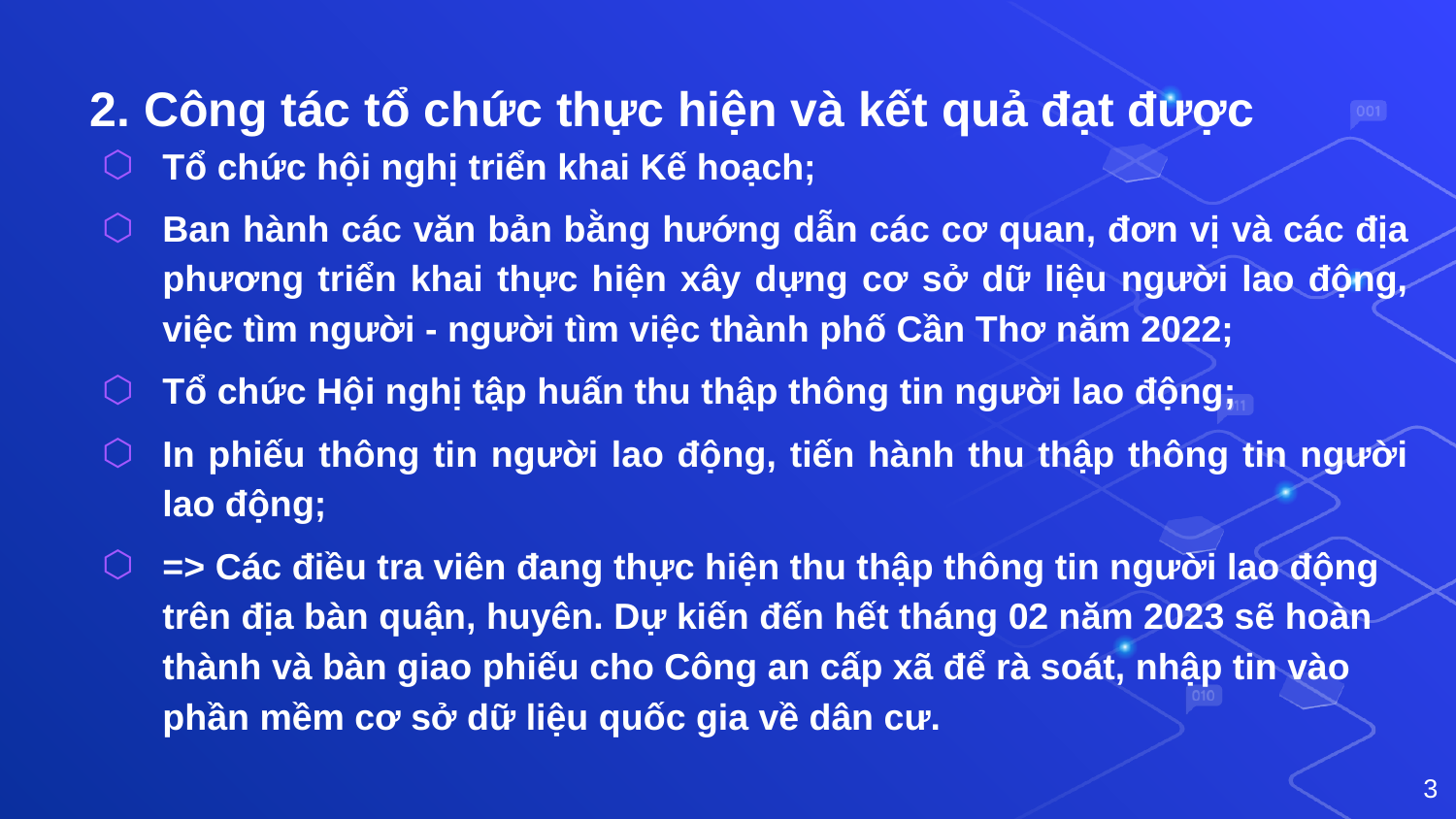

# 2. Công tác tổ chức thực hiện và kết quả đạt được
Tổ chức hội nghị triển khai Kế hoạch;
Ban hành các văn bản bằng hướng dẫn các cơ quan, đơn vị và các địa phương triển khai thực hiện xây dựng cơ sở dữ liệu người lao động, việc tìm người - người tìm việc thành phố Cần Thơ năm 2022;
Tổ chức Hội nghị tập huấn thu thập thông tin người lao động;
In phiếu thông tin người lao động, tiến hành thu thập thông tin người lao động;
=> Các điều tra viên đang thực hiện thu thập thông tin người lao động trên địa bàn quận, huyên. Dự kiến đến hết tháng 02 năm 2023 sẽ hoàn thành và bàn giao phiếu cho Công an cấp xã để rà soát, nhập tin vào phần mềm cơ sở dữ liệu quốc gia về dân cư.
3